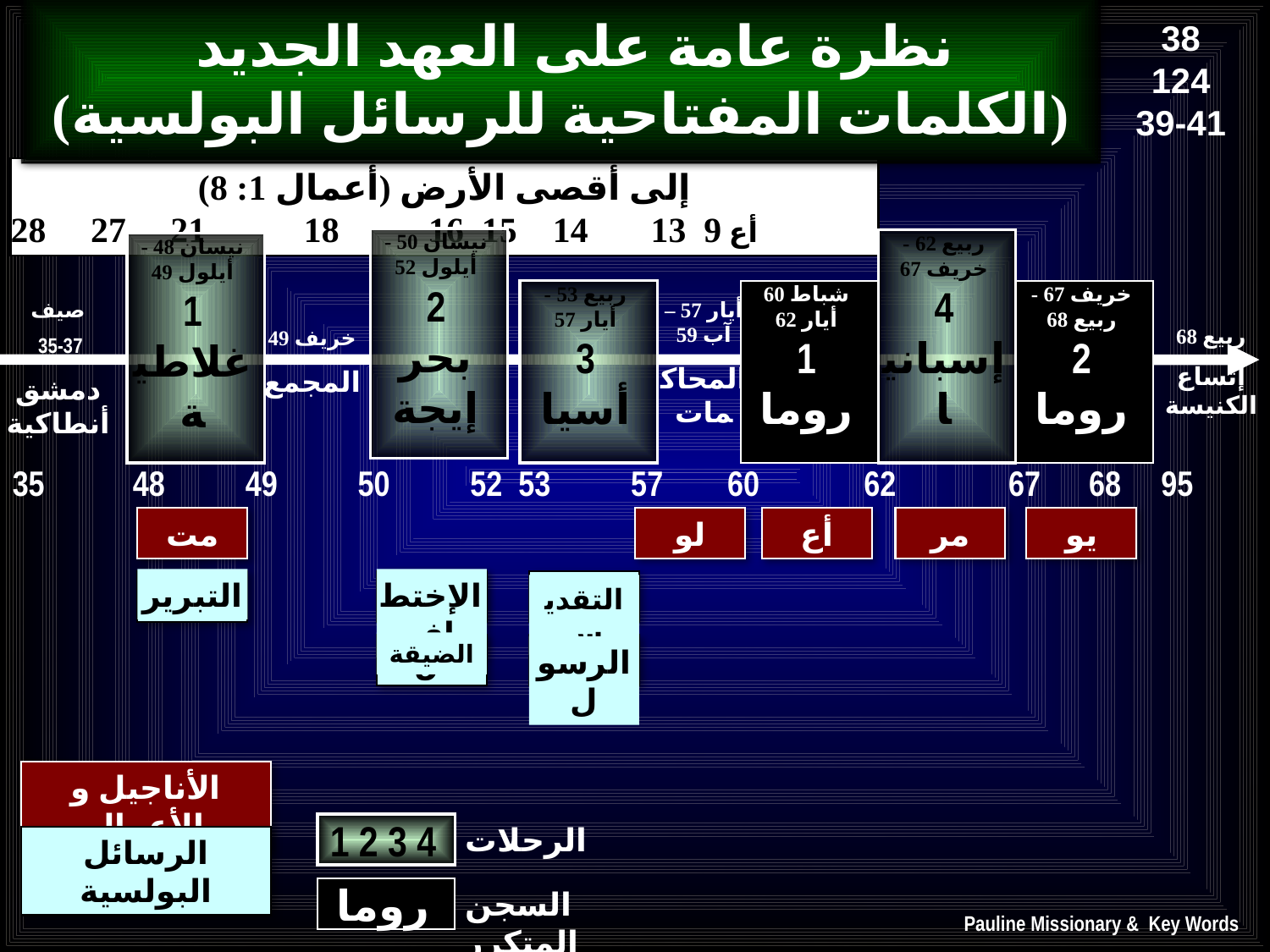

نظرة عامة على العهد الجديد
(الكلمات المفتاحية للرسائل البولسية)
38
124
39-41
إلى أقصى الأرض (أعمال 1: 8)
أع 9  13       14    15  16          18           21     27     28
نيسان 48 -
أيلول 49
1
غلاطية

نيسان 50 -
أيلول 52
2
بحر إيجة

ربيع 53 -
أيار 57
3
أسيا

شباط 60
أيار 62
1
روما

ربيع 62 -
خريف 67
4
إسبانيا

خريف 67 -
ربيع 68
2
روما

صيف
 35-37
دمشق
أنطاكية
أيار 57 –آب 59
المحاكمات
ربيع 68
إتساع الكنيسة
خريف 49
المجمع

35           48          49          50          52  53          57        60             62              67      68     95
مت
لو
أع
مر
يو
التبرير
الإختطاف
غل
1 تس
1 كو
التقديس
الضيقة
2 تس
2 كو
الرسول
الأناجيل و الأعمال
1 2 3 4
الرحلات
الرسائل البولسية
روما
السجن المتكرر
 Pauline Missionary &  Key Words